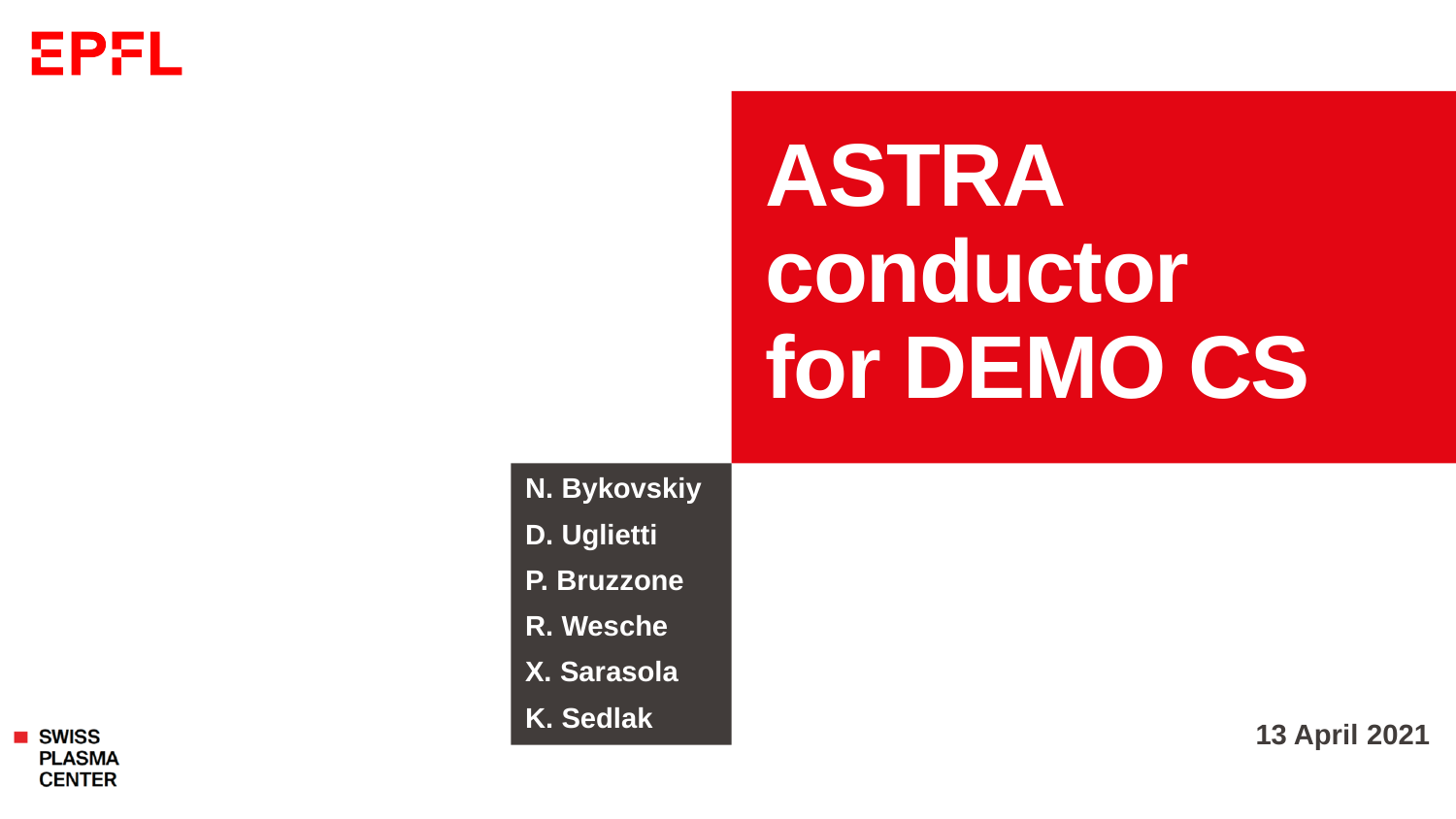

# ASTRA conductor for DEMO CS
N. Bykovskiy
D. Uglietti
P. Bruzzone
R. Wesche
X. Sarasola
K. Sedlak
13 April 2021